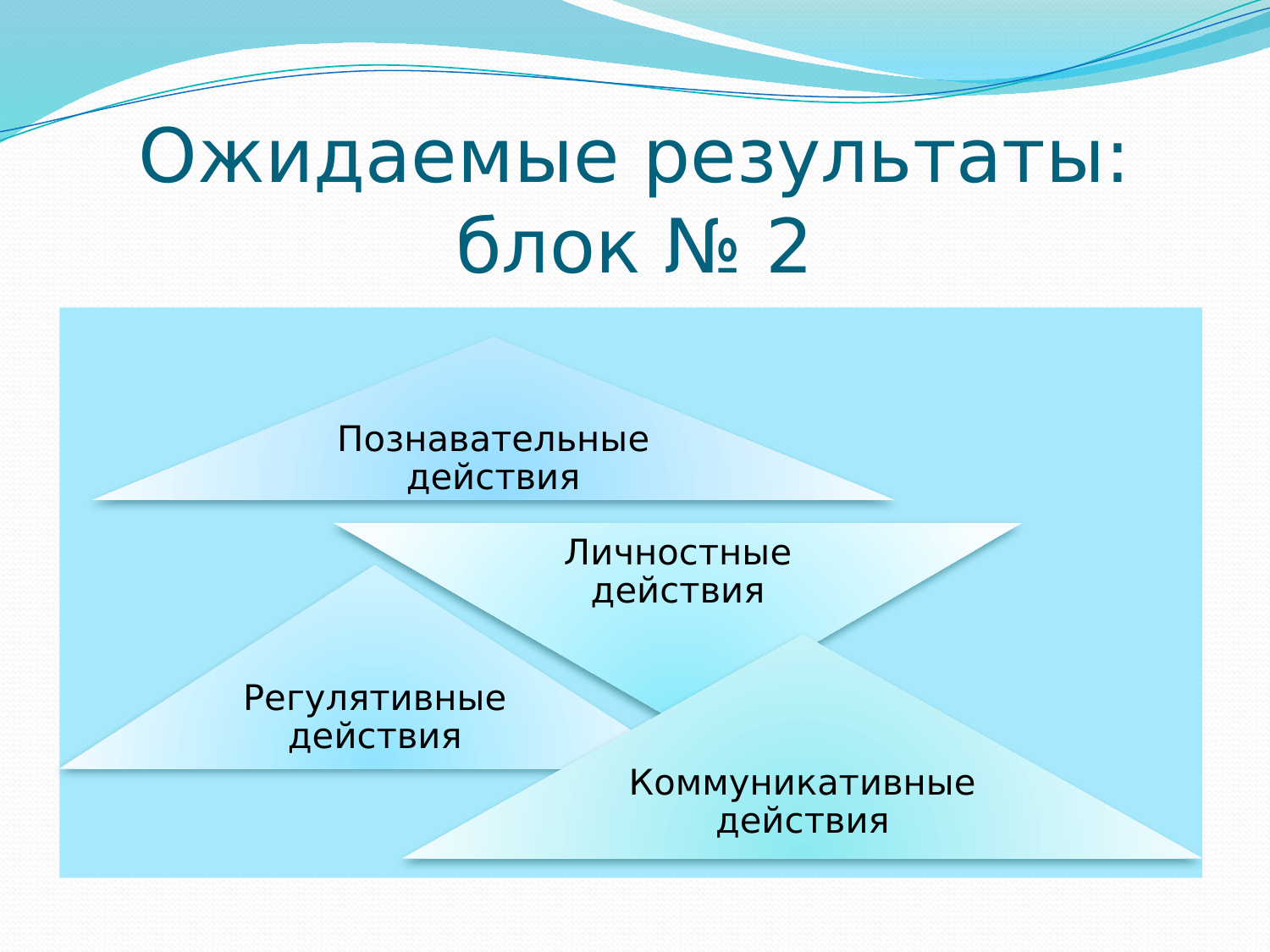

# Ожидаемые результаты: блок № 2
Познавательные действия
Регулятивные действия
Личностные действия
Коммуникативные действия